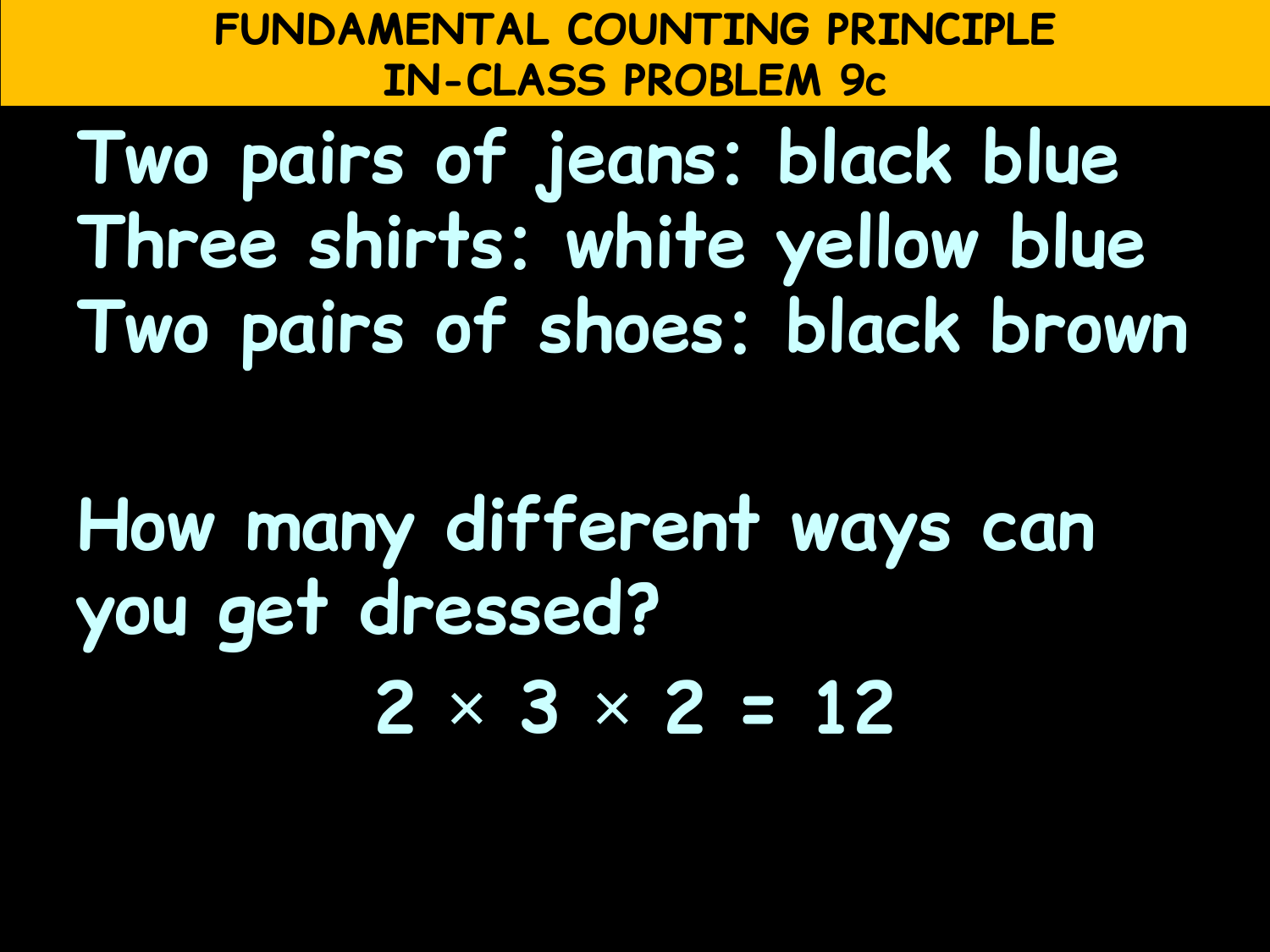

FUNDAMENTAL COUNTING PRINCIPLE
IN-CLASS PROBLEM 9c
Two pairs of jeans: black blue Three shirts: white yellow blue Two pairs of shoes: black brown

How many different ways can you get dressed?
2 × 3 × 2 = 12